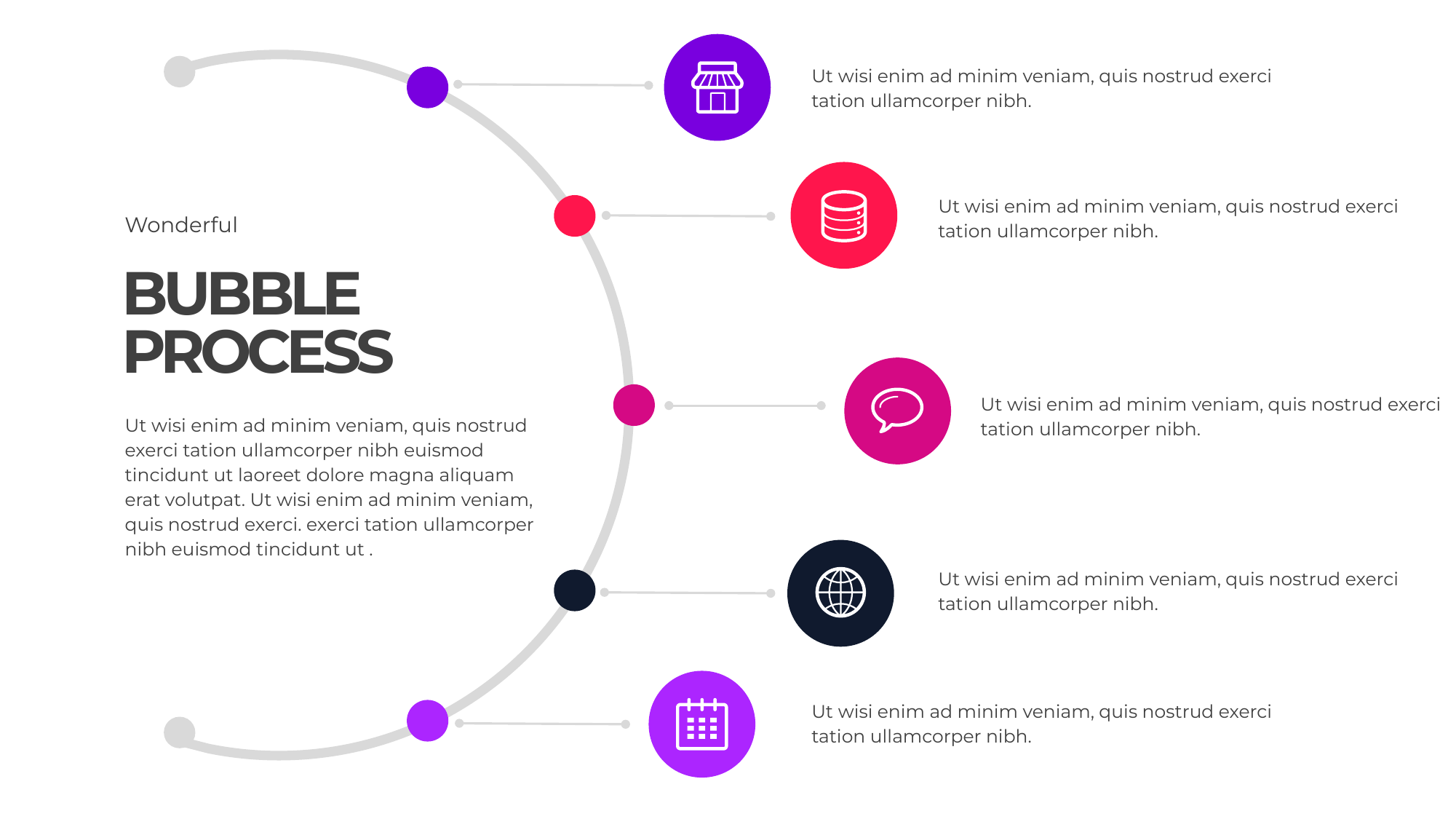

Ut wisi enim ad minim veniam, quis nostrud exerci tation ullamcorper nibh.

Ut wisi enim ad minim veniam, quis nostrud exerci tation ullamcorper nibh.

Wonderful
BUBBLE PROCESS

Ut wisi enim ad minim veniam, quis nostrud exerci tation ullamcorper nibh.
Ut wisi enim ad minim veniam, quis nostrud exerci tation ullamcorper nibh euismod tincidunt ut laoreet dolore magna aliquam erat volutpat. Ut wisi enim ad minim veniam, quis nostrud exerci. exerci tation ullamcorper nibh euismod tincidunt ut .

Ut wisi enim ad minim veniam, quis nostrud exerci tation ullamcorper nibh.

Ut wisi enim ad minim veniam, quis nostrud exerci tation ullamcorper nibh.